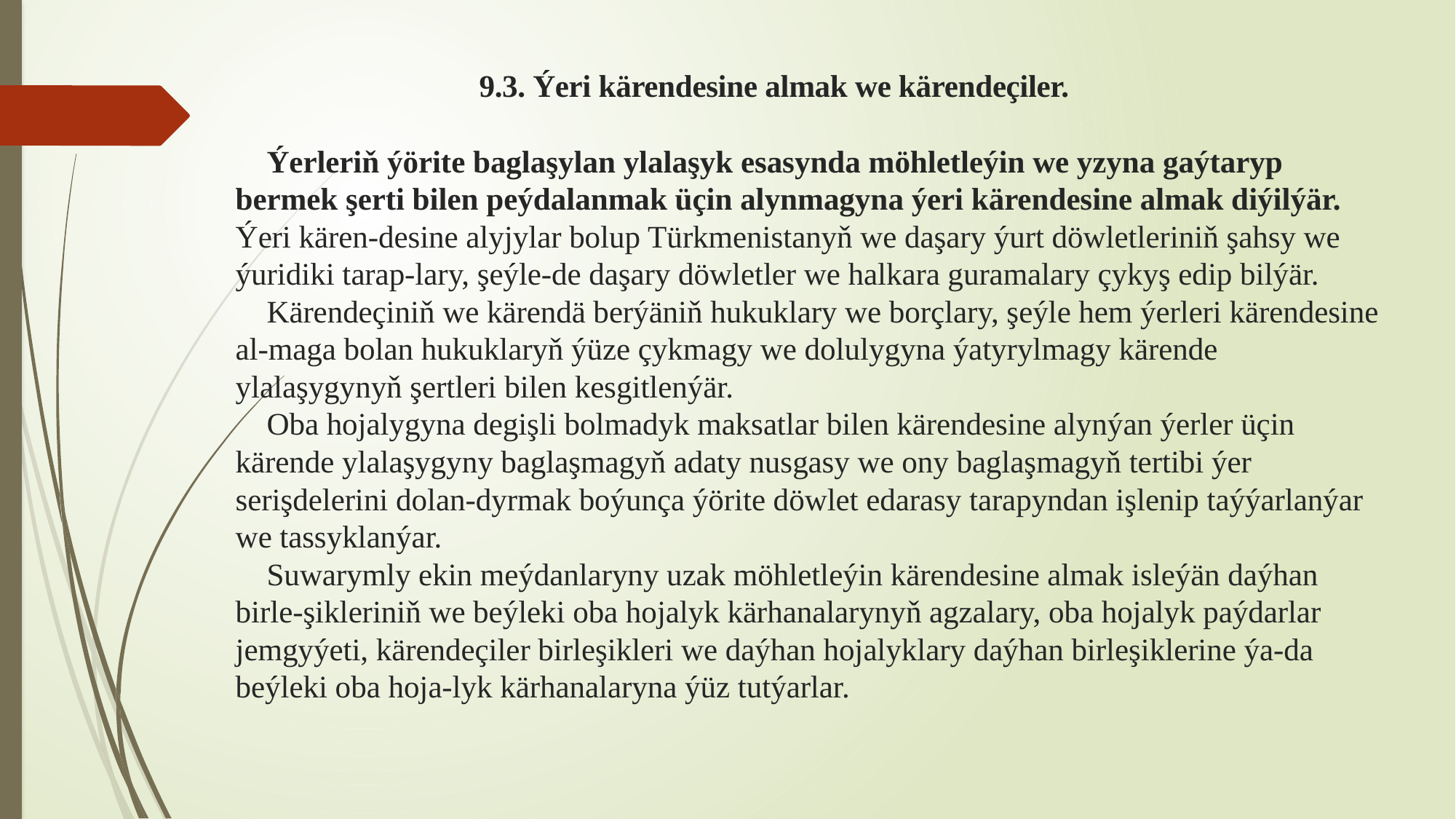

# 9.3. Ýeri kärendesine almak we kärendeçiler.   Ýerleriň ýörite baglaşylan ylalaşyk esasynda möhletleýin we yzyna gaýtaryp bermek şerti bilen peýdalanmak üçin alynmagyna ýeri kärendesine almak diýilýär. Ýeri kären-desine alyjylar bolup Türkmenistanyň we daşary ýurt döwletleriniň şahsy we ýuridiki tarap-lary, şeýle-de daşary döwletler we halkara guramalary çykyş edip bilýär. Kärendeçiniň we kärendä berýäniň hukuklary we borçlary, şeýle hem ýerleri kärendesine al-maga bolan hukuklaryň ýüze çykmagy we dolulygyna ýatyrylmagy kärende ylalaşygynyň şertleri bilen kesgitlenýär. Oba hojalygyna degişli bolmadyk maksatlar bilen kärendesine alynýan ýerler üçin kärende ylalaşygyny baglaşmagyň adaty nusgasy we ony baglaşmagyň tertibi ýer serişdelerini dolan-dyrmak boýunça ýörite döwlet edarasy tarapyndan işlenip taýýarlanýar we tassyklanýar. Suwarymly ekin meýdanlaryny uzak möhletleýin kärendesine almak isleýän daýhan birle-şikleriniň we beýleki oba hojalyk kärhanalarynyň agzalary, oba hojalyk paýdarlar jemgyýeti, kärendeçiler birleşikleri we daýhan hojalyklary daýhan birleşiklerine ýa-da beýleki oba hoja-lyk kärhanalaryna ýüz tutýarlar.